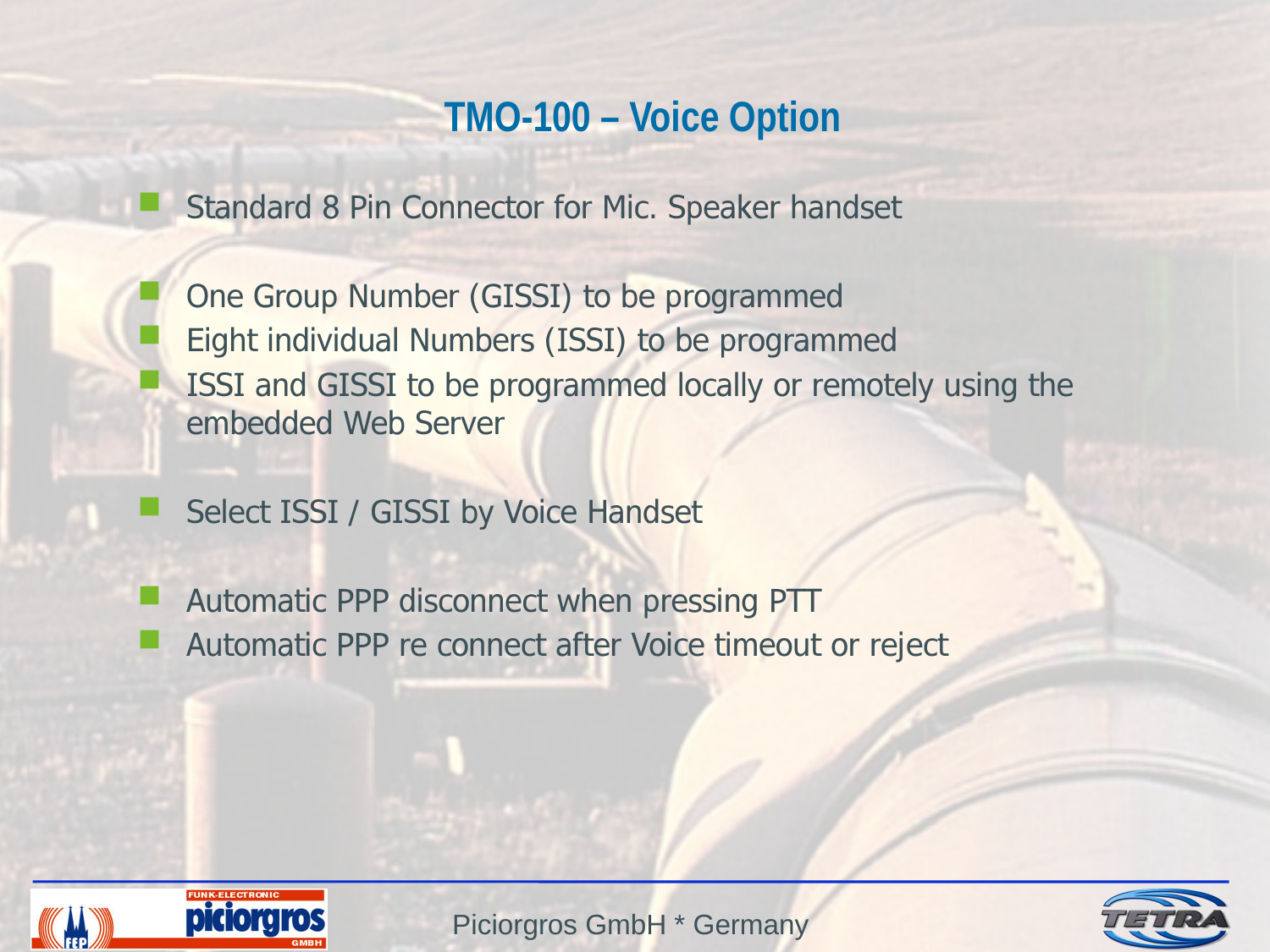

# TMO-100 – Voice Option
Standard 8 Pin Connector for Mic. Speaker handset

One Group Number (GISSI) to be programmed
Eight individual Numbers (ISSI) to be programmed
ISSI and GISSI to be programmed locally or remotely using the embedded Web Server

Select ISSI / GISSI by Voice Handset

Automatic PPP disconnect when pressing PTT
Automatic PPP re connect after Voice timeout or reject